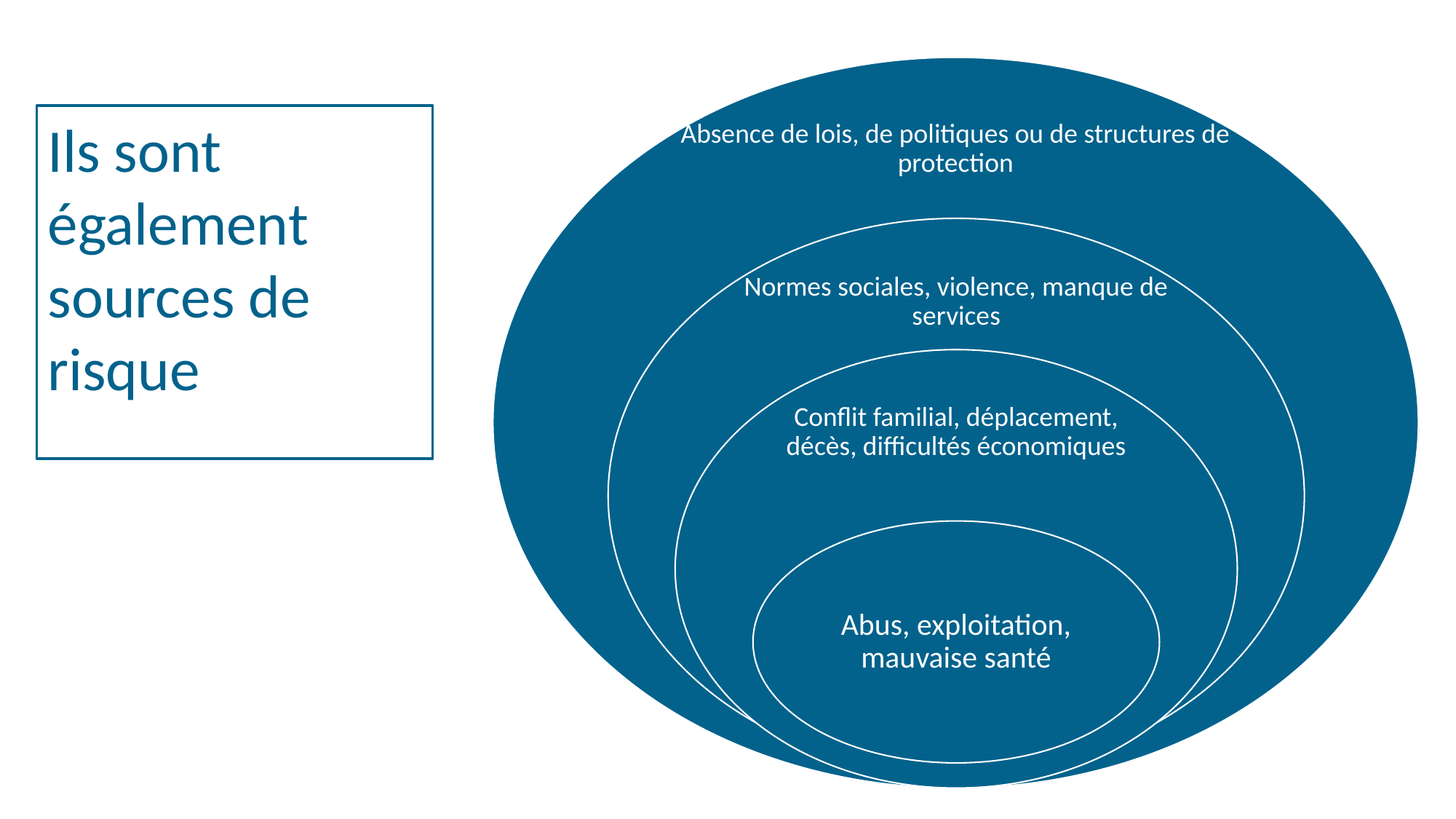

Absence de lois, de politiques ou de structures de protection
Normes sociales, violence, manque de services
Conflit familial, déplacement, décès, difficultés économiques
Abus, exploitation, mauvaise santé
Ils sont également
sources de risque